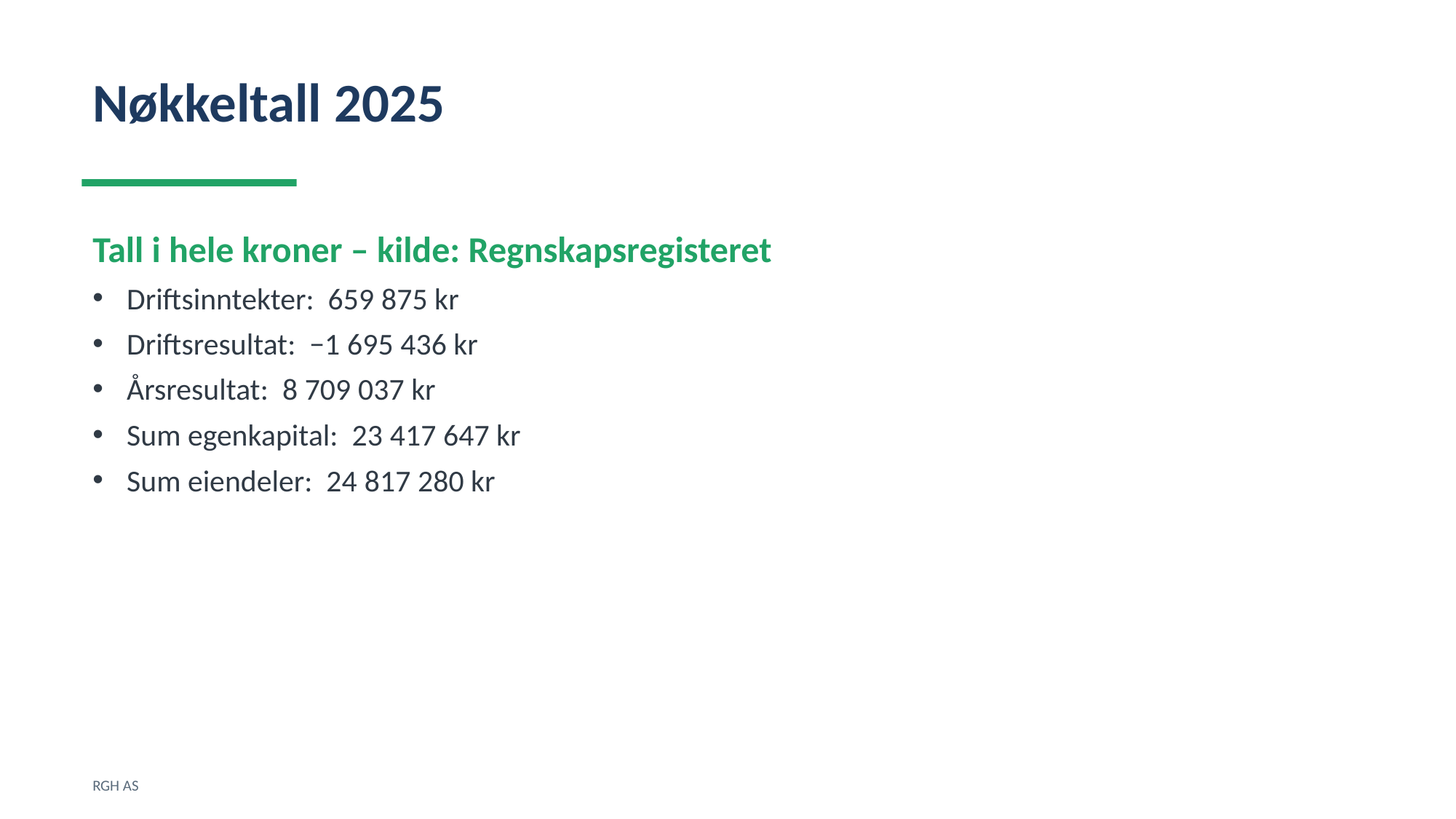

Nøkkeltall 2025

Tall i hele kroner – kilde: Regnskapsregisteret
Driftsinntekter:  659 875 kr
Driftsresultat:  −1 695 436 kr
Årsresultat:  8 709 037 kr
Sum egenkapital:  23 417 647 kr
Sum eiendeler:  24 817 280 kr
RGH AS